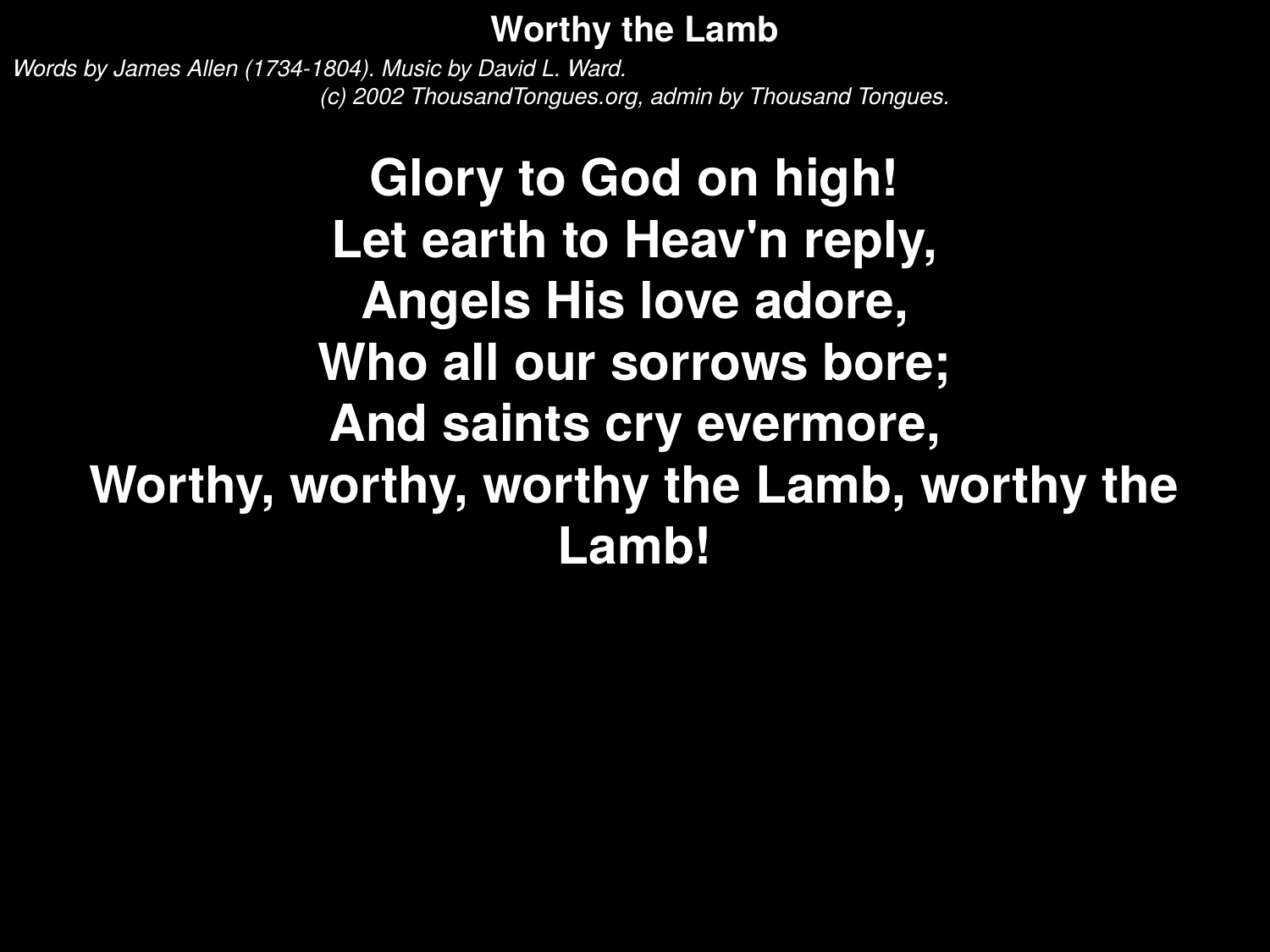

Worthy the Lamb
Words by James Allen (1734-1804). Music by David L. Ward.
(c) 2002 ThousandTongues.org, admin by Thousand Tongues.
Glory to God on high!
Let earth to Heav'n reply,
Angels His love adore,
Who all our sorrows bore;
And saints cry evermore,
Worthy, worthy, worthy the Lamb, worthy the Lamb!